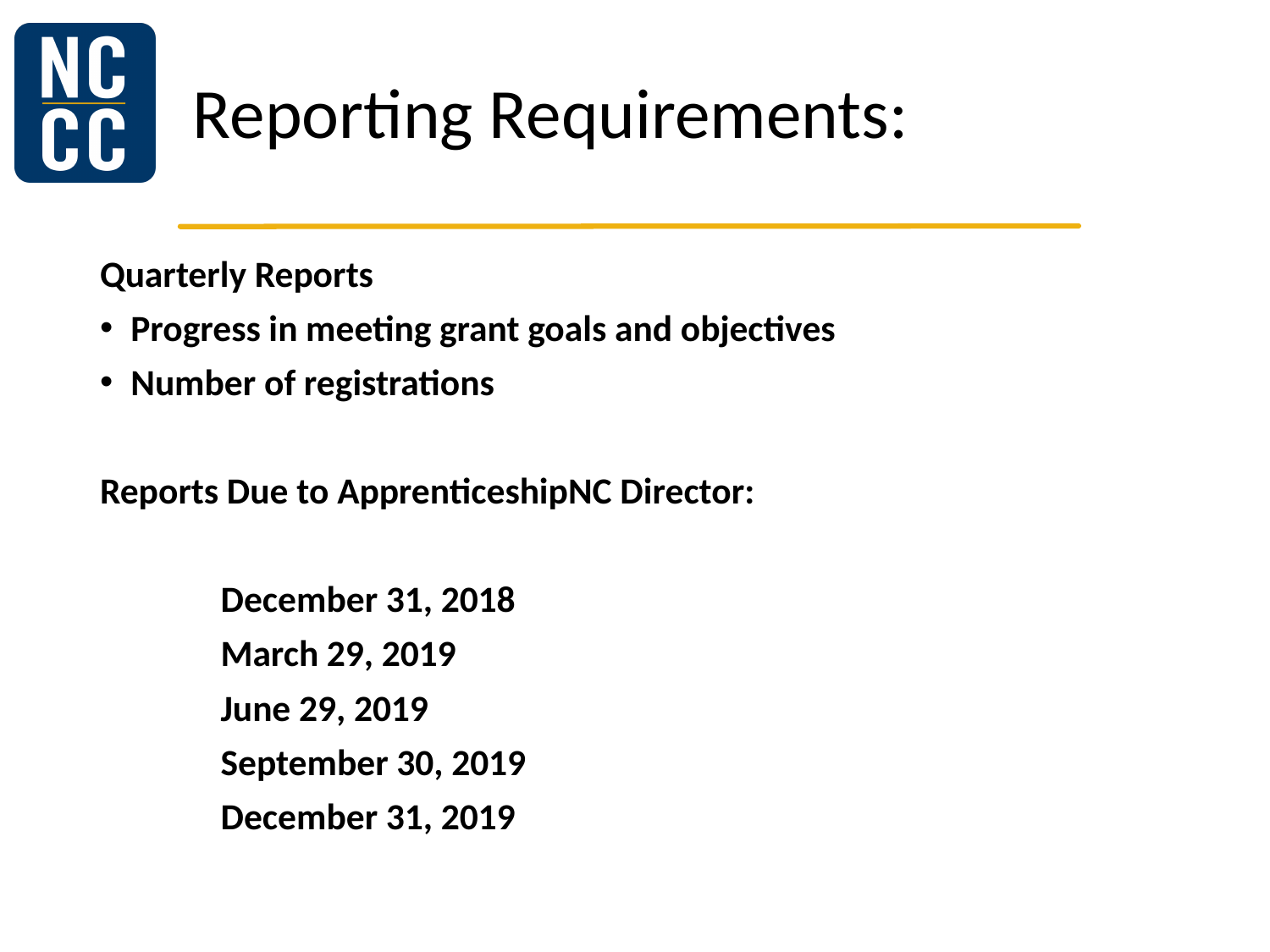

# Reporting Requirements:
Quarterly Reports
Progress in meeting grant goals and objectives
Number of registrations

Reports Due to ApprenticeshipNC Director:

	December 31, 2018
	March 29, 2019
	June 29, 2019
	September 30, 2019
	December 31, 2019